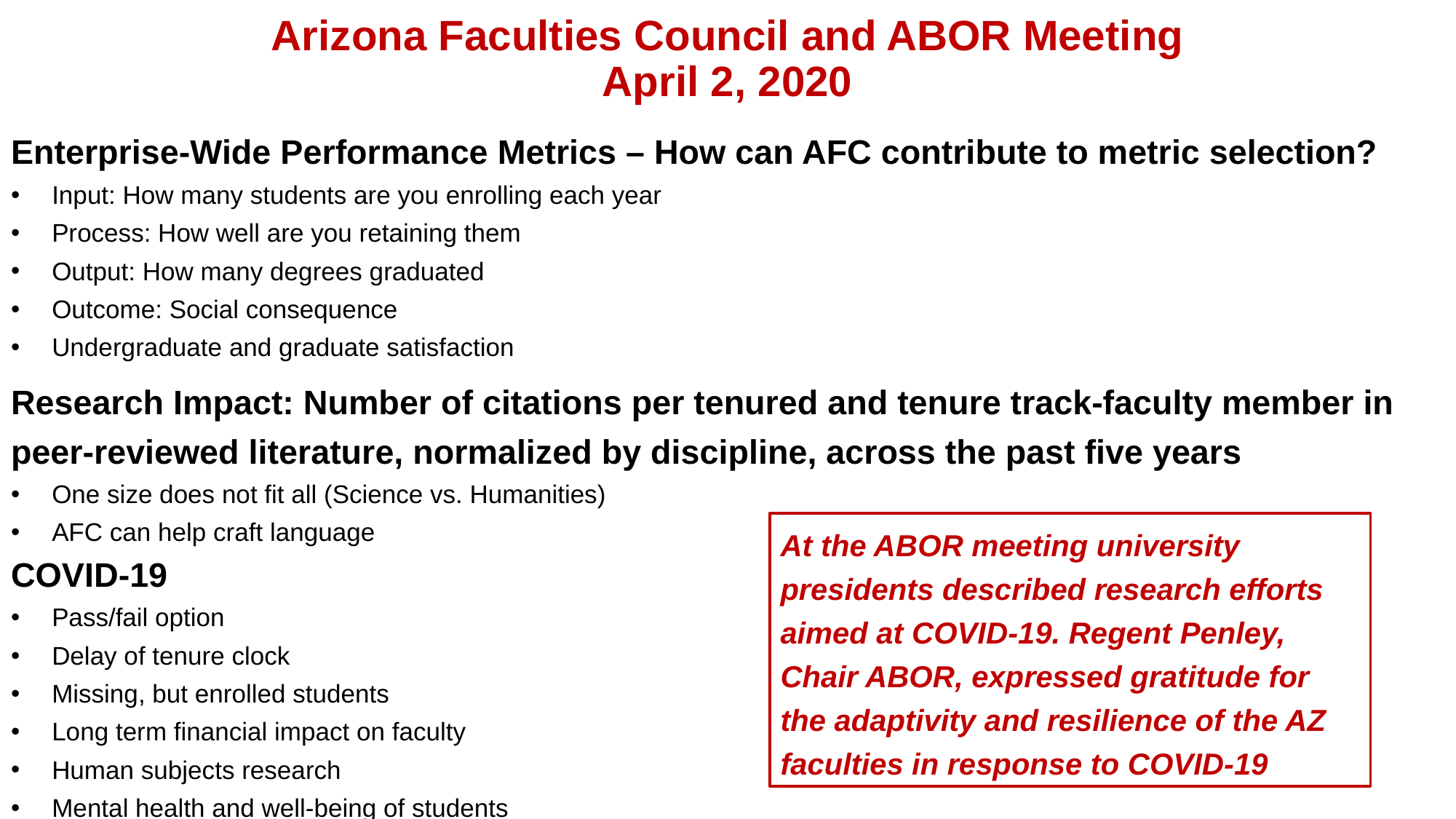

# Arizona Faculties Council and ABOR Meeting April 2, 2020
Enterprise-Wide Performance Metrics – How can AFC contribute to metric selection?
Input: How many students are you enrolling each year
Process: How well are you retaining them
Output: How many degrees graduated
Outcome: Social consequence
Undergraduate and graduate satisfaction
Research Impact: Number of citations per tenured and tenure track-faculty member in peer-reviewed literature, normalized by discipline, across the past five years
One size does not fit all (Science vs. Humanities)
AFC can help craft language
COVID-19
Pass/fail option
Delay of tenure clock
Missing, but enrolled students
Long term financial impact on faculty
Human subjects research
Mental health and well-being of students

At the ABOR meeting university presidents described research efforts aimed at COVID-19. Regent Penley, Chair ABOR, expressed gratitude for the adaptivity and resilience of the AZ faculties in response to COVID-19